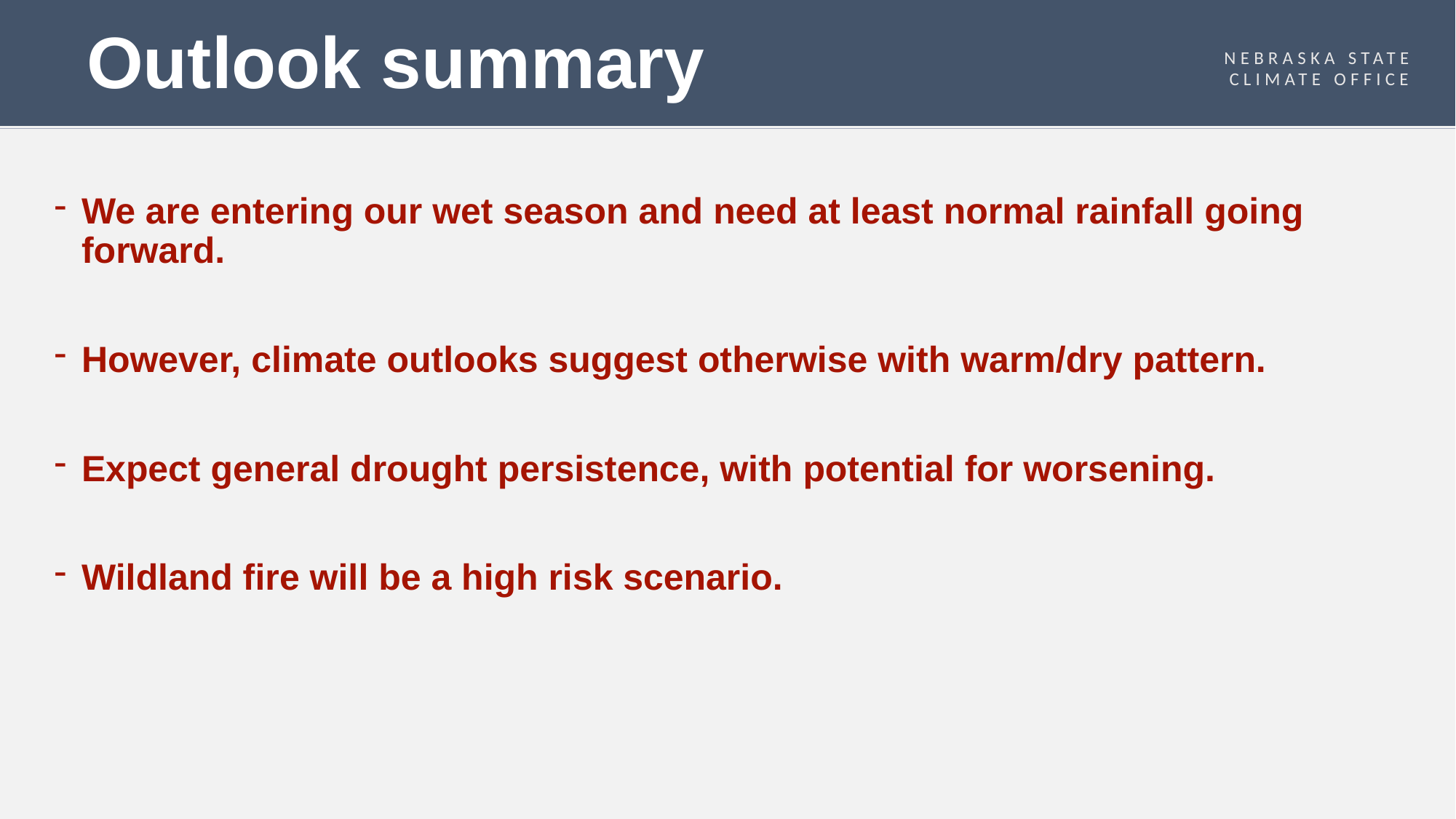

# Outlook summary
NEBRASKA STATE CLIMATE OFFICE
We are entering our wet season and need at least normal rainfall going forward.

However, climate outlooks suggest otherwise with warm/dry pattern.

Expect general drought persistence, with potential for worsening.

Wildland fire will be a high risk scenario.